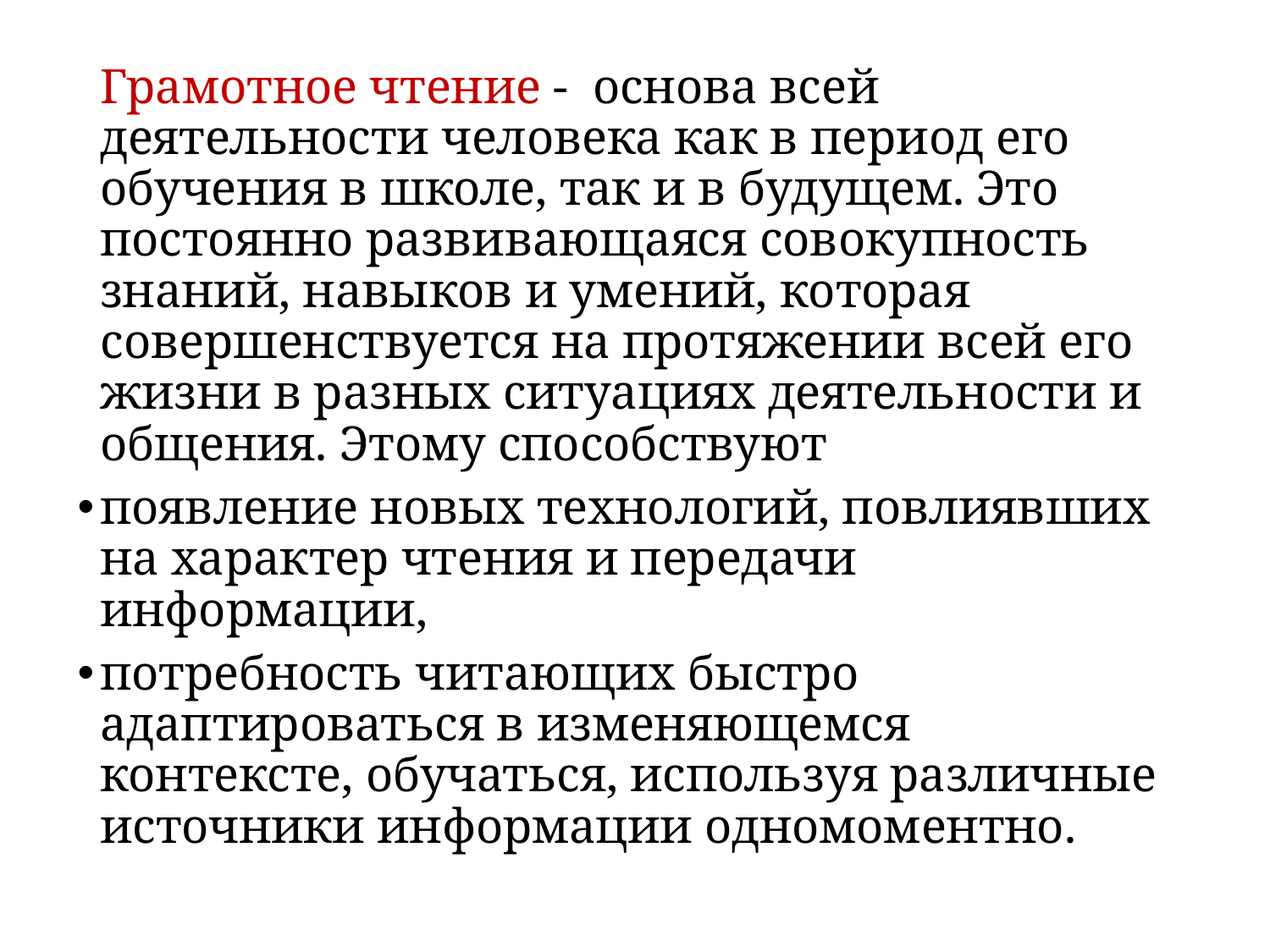

Грамотное чтение -  основа всей деятельности человека как в период его обучения в школе, так и в будущем. Это постоянно развивающаяся совокупность знаний, навыков и умений, которая совершенствуется на протяжении всей его жизни в разных ситуациях деятельности и общения. Этому способствуют
появление новых технологий, повлиявших на характер чтения и передачи информации,
потребность читающих быстро адаптироваться в изменяющемся контексте, обучаться, используя различные источники информации одномоментно.